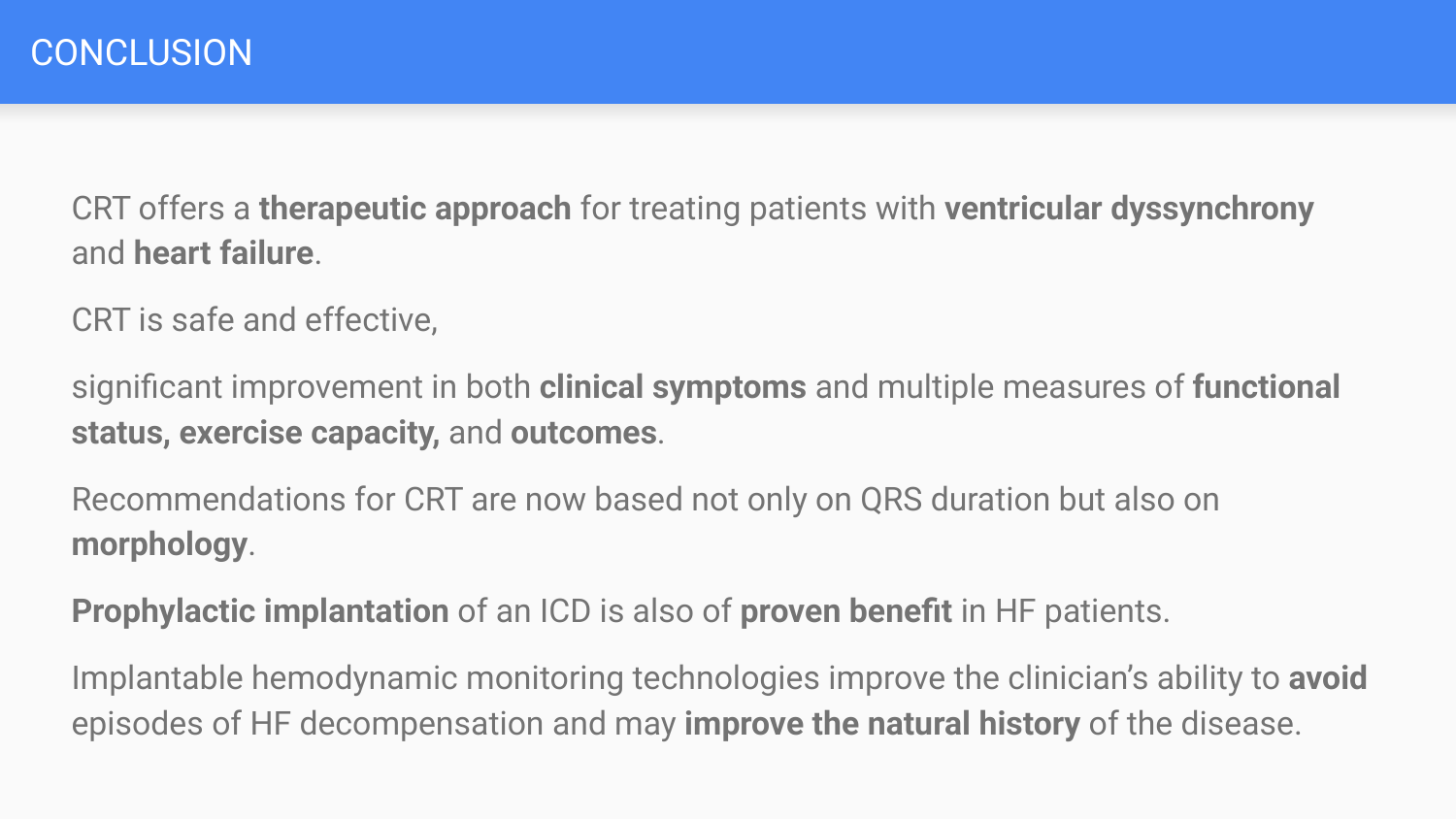

# CONCLUSION
CRT offers a therapeutic approach for treating patients with ventricular dyssynchrony and heart failure.
CRT is safe and effective,
significant improvement in both clinical symptoms and multiple measures of functional status, exercise capacity, and outcomes.
Recommendations for CRT are now based not only on QRS duration but also on morphology.
Prophylactic implantation of an ICD is also of proven benefit in HF patients.
Implantable hemodynamic monitoring technologies improve the clinician’s ability to avoid episodes of HF decompensation and may improve the natural history of the disease.